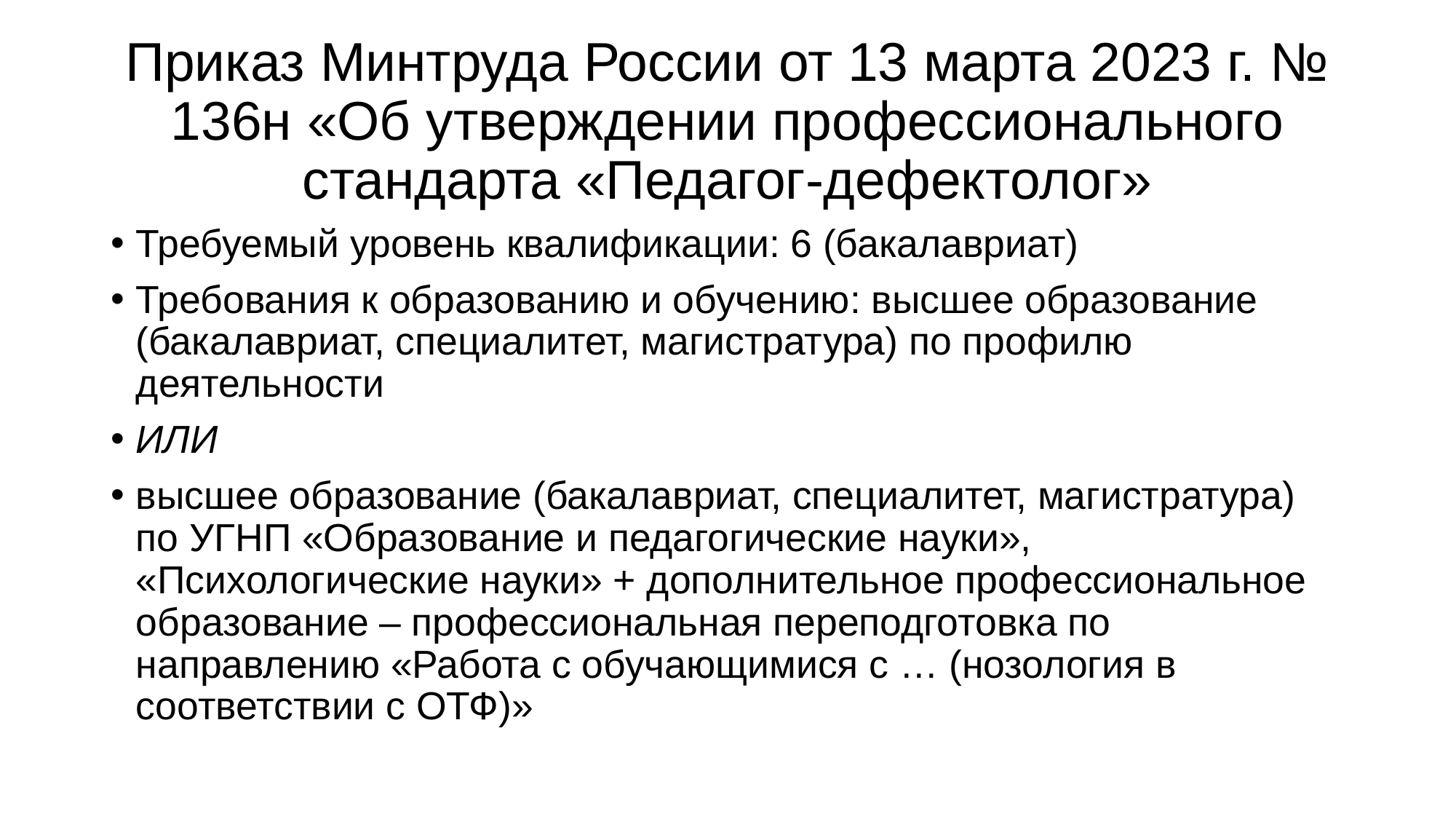

# Приказ Минтруда России от 13 марта 2023 г. № 136н «Об утверждении профессионального стандарта «Педагог-дефектолог»
Требуемый уровень квалификации: 6 (бакалавриат)
Требования к образованию и обучению: высшее образование (бакалавриат, специалитет, магистратура) по профилю деятельности
ИЛИ
высшее образование (бакалавриат, специалитет, магистратура) по УГНП «Образование и педагогические науки», «Психологические науки» + дополнительное профессиональное образование – профессиональная переподготовка по направлению «Работа с обучающимися с … (нозология в соответствии с ОТФ)»